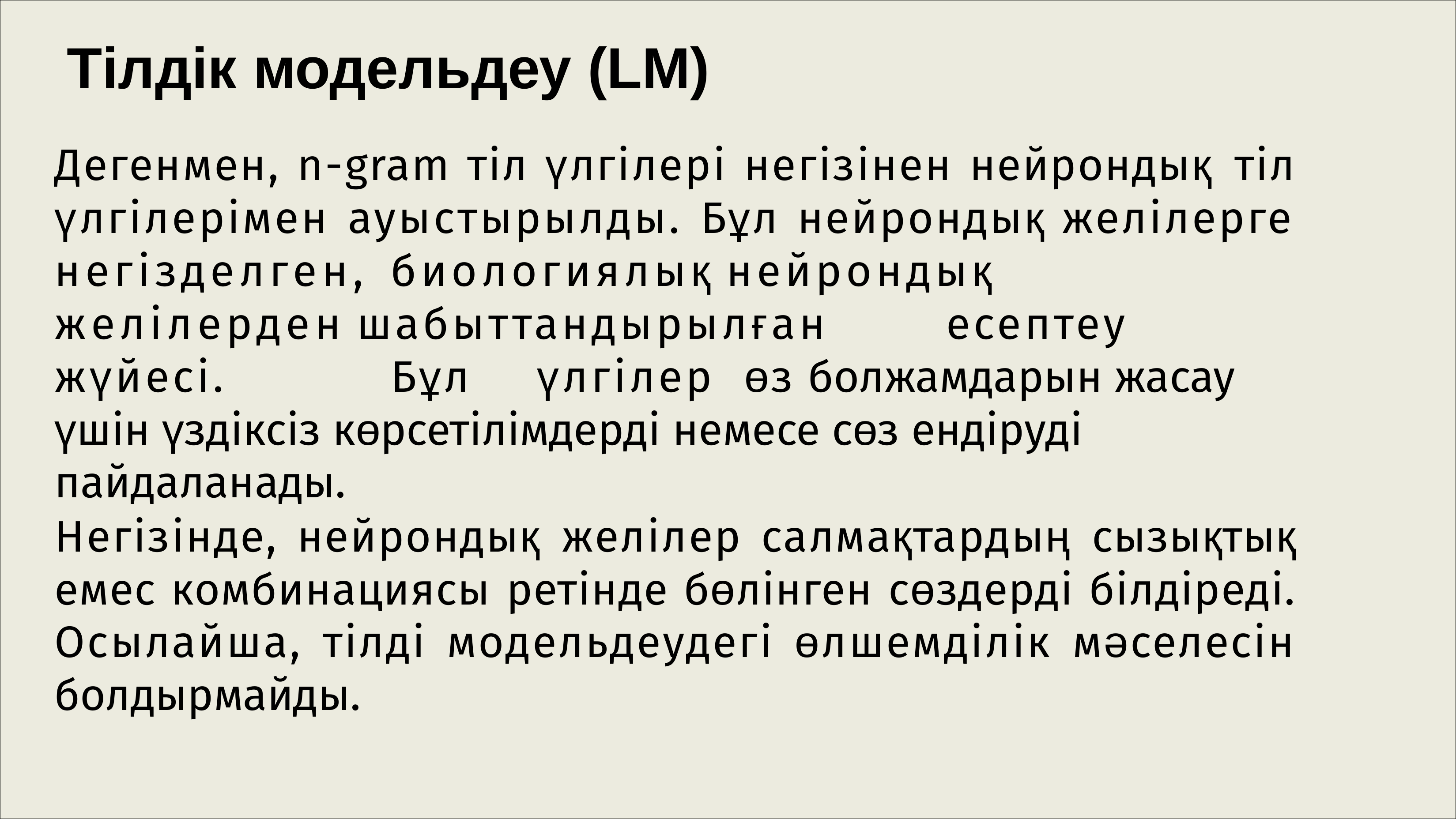

# Тілдік модельдеу (LM)
Дегенмен, n-gram тіл үлгілері негізінен нейрондық	тіл үлгілерімен ауыстырылды. Бұл нейрондық		желілерге негізделген,	биологиялық	нейрондық	желілерден шабыттандырылған	есептеу		жүйесі.	Бұл	үлгілер		өз болжамдарын жасау үшін үздіксіз көрсетілімдерді немесе сөз ендіруді пайдаланады.
Негізінде, нейрондық желілер салмақтардың сызықтық емес комбинациясы ретінде бөлінген сөздерді білдіреді. Осылайша, тілді модельдеудегі өлшемділік мәселесін болдырмайды.